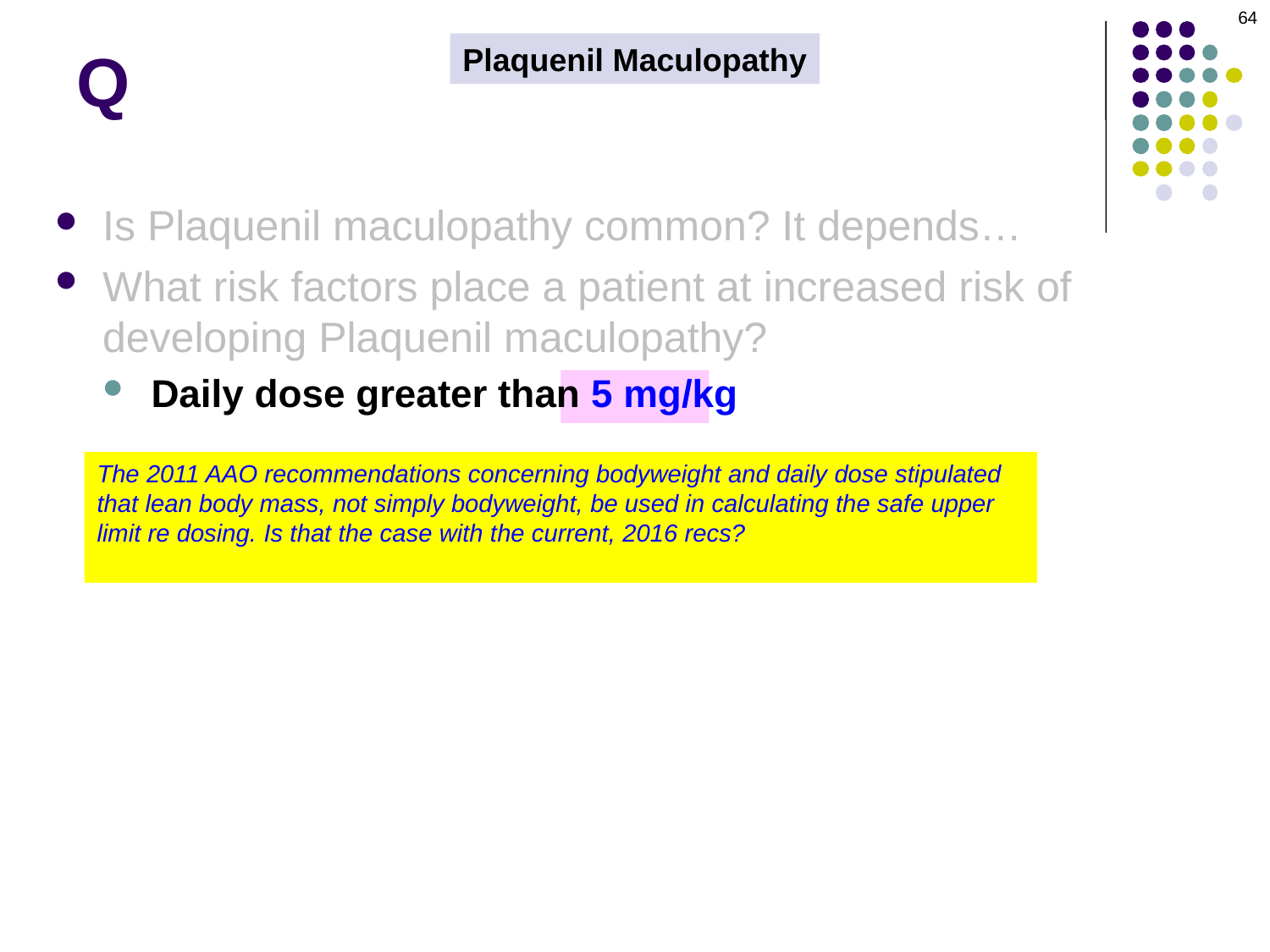

64
Q
Plaquenil Maculopathy
Is Plaquenil maculopathy common? It depends…
What risk factors place a patient at increased risk of developing Plaquenil maculopathy?
Daily dose greater than 5 mg/kg

The 2011 AAO recommendations concerning bodyweight and daily dose stipulated that lean body mass, not simply bodyweight, be used in calculating the safe upper limit re dosing. Is that the case with the current, 2016 recs?
No. The currents recs are based on bodyweight, not LBM